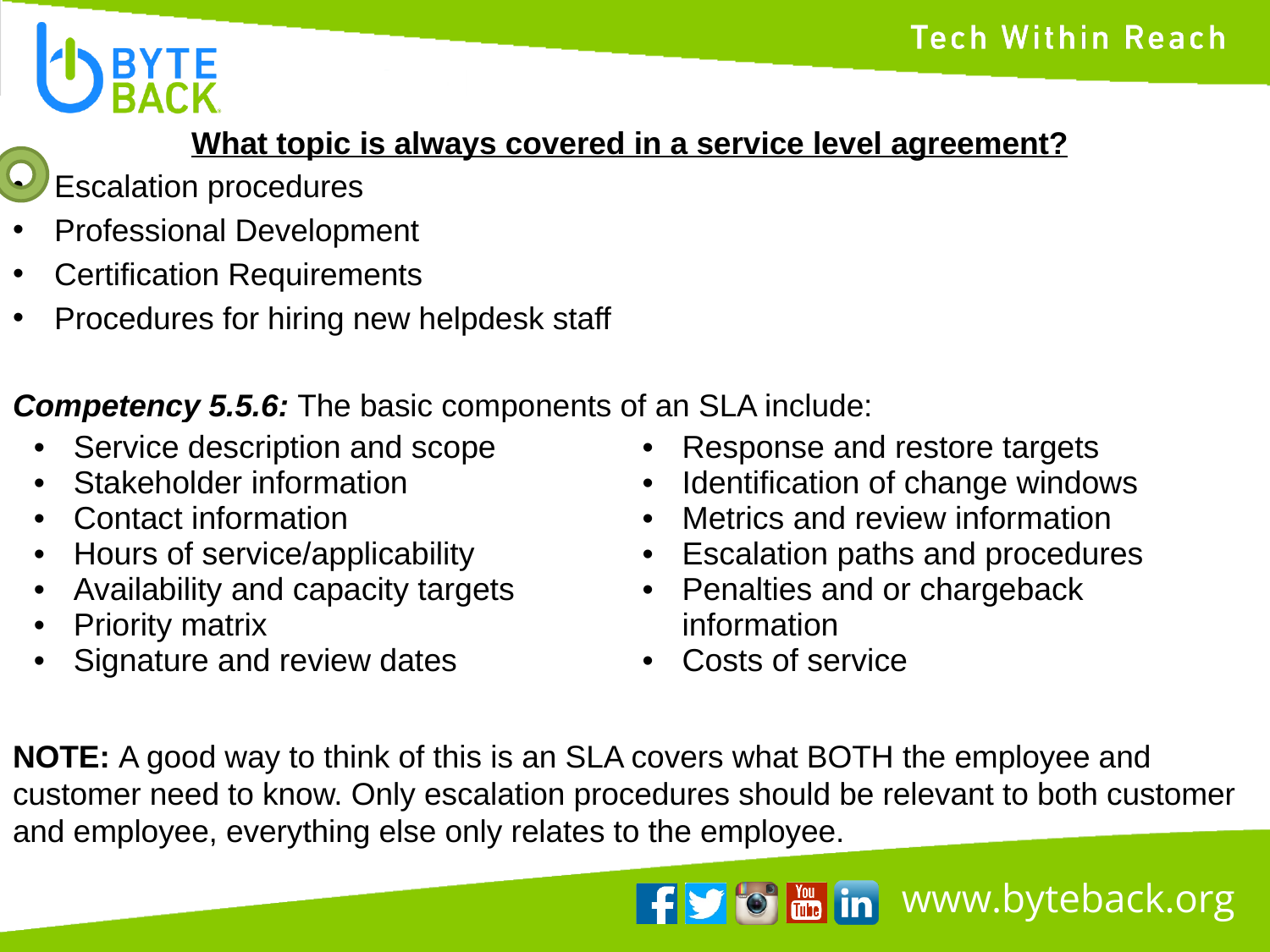

What topic is always covered in a service level agreement?
Escalation procedures
Professional Development
Certification Requirements
Procedures for hiring new helpdesk staff

Competency 5.5.6: The basic components of an SLA include:

NOTE: A good way to think of this is an SLA covers what BOTH the employee and customer need to know. Only escalation procedures should be relevant to both customer and employee, everything else only relates to the employee.

| Service description and scope Stakeholder information Contact information Hours of service/applicability Availability and capacity targets Priority matrix Signature and review dates | Response and restore targets Identification of change windows Metrics and review information Escalation paths and procedures Penalties and or chargeback information Costs of service |
| --- | --- |